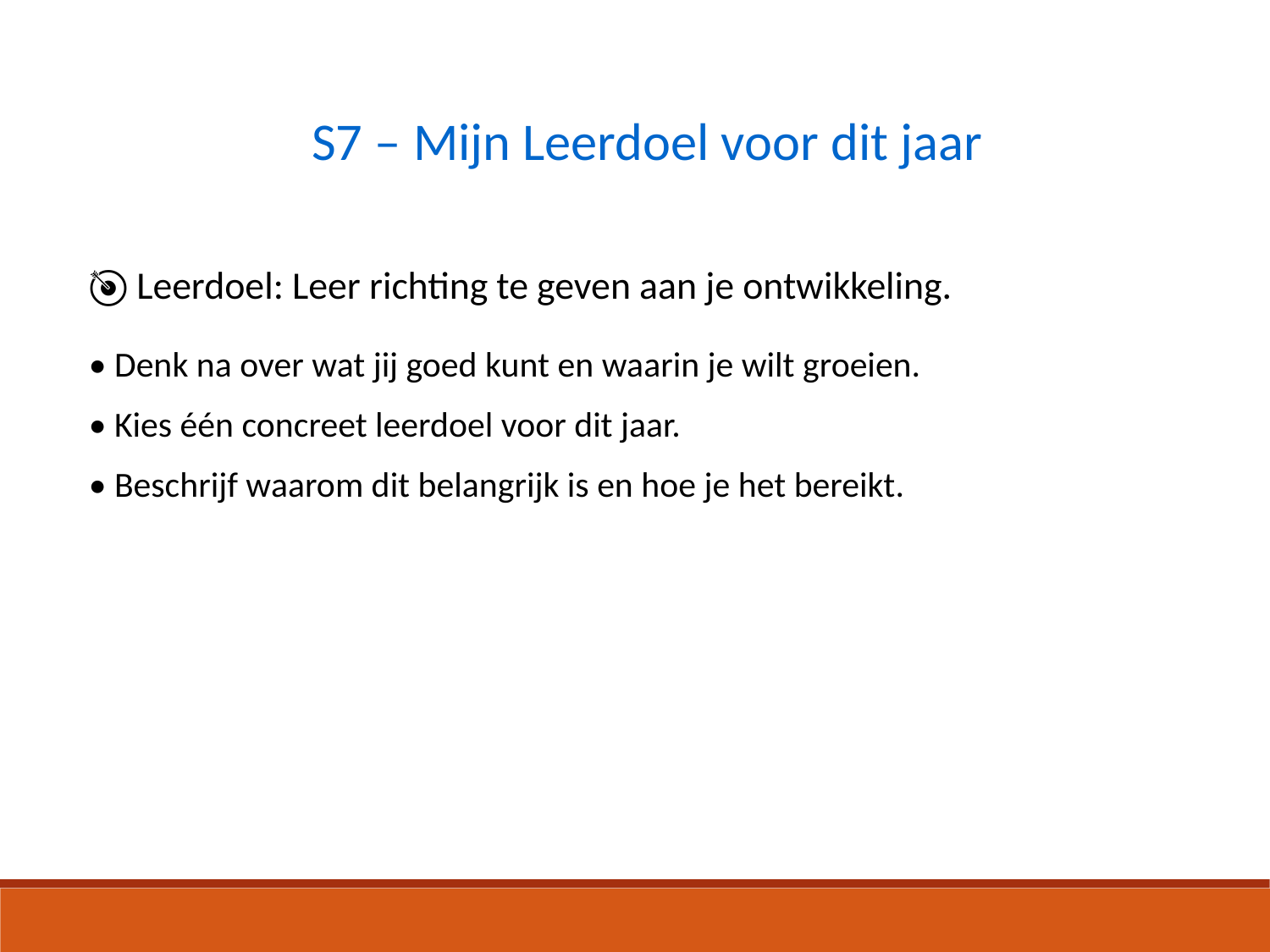

S7 – Mijn Leerdoel voor dit jaar

🎯 Leerdoel: Leer richting te geven aan je ontwikkeling.
• Denk na over wat jij goed kunt en waarin je wilt groeien.
• Kies één concreet leerdoel voor dit jaar.
• Beschrijf waarom dit belangrijk is en hoe je het bereikt.